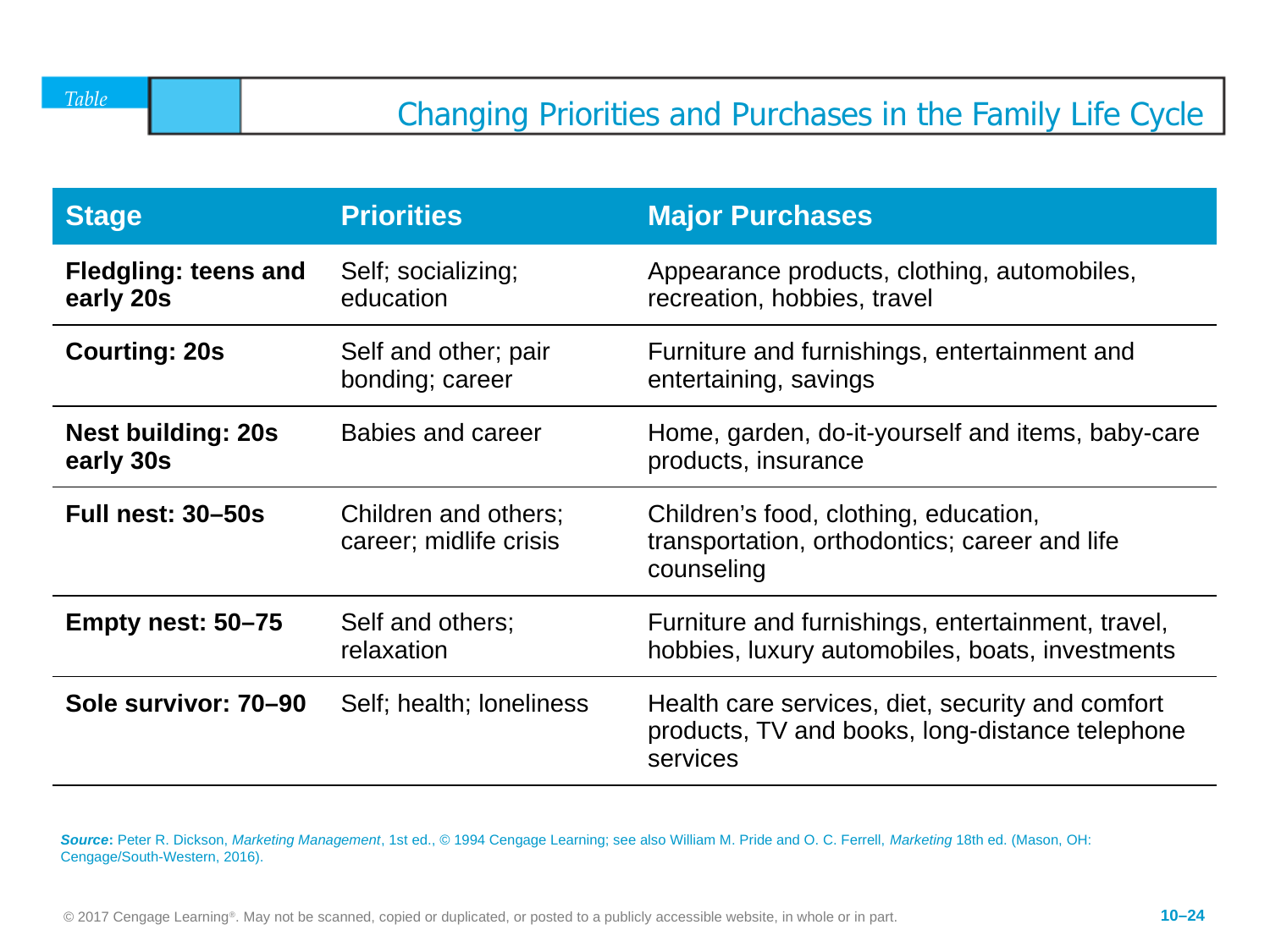

# Table	10.4	Changing Priorities and Purchases in the Family Life Cycle
| Stage | Priorities | Major Purchases |
| --- | --- | --- |
| Fledgling: teens and early 20s | Self; socializing; education | Appearance products, clothing, automobiles, recreation, hobbies, travel |
| Courting: 20s | Self and other; pair bonding; career | Furniture and furnishings, entertainment and entertaining, savings |
| Nest building: 20s early 30s | Babies and career | Home, garden, do-it-yourself and items, baby-care products, insurance |
| Full nest: 30–50s | Children and others; career; midlife crisis | Children’s food, clothing, education, transportation, orthodontics; career and life counseling |
| Empty nest: 50–75 | Self and others; relaxation | Furniture and furnishings, entertainment, travel, hobbies, luxury automobiles, boats, investments |
| Sole survivor: 70–90 | Self; health; loneliness | Health care services, diet, security and comfort products, TV and books, long-distance telephone services |
Source: Peter R. Dickson, Marketing Management, 1st ed., © 1994 Cengage Learning; see also William M. Pride and O. C. Ferrell, Marketing 18th ed. (Mason, OH:
Cengage/South-Western, 2016).
© 2017 Cengage Learning®. May not be scanned, copied or duplicated, or posted to a publicly accessible website, in whole or in part.
10–24